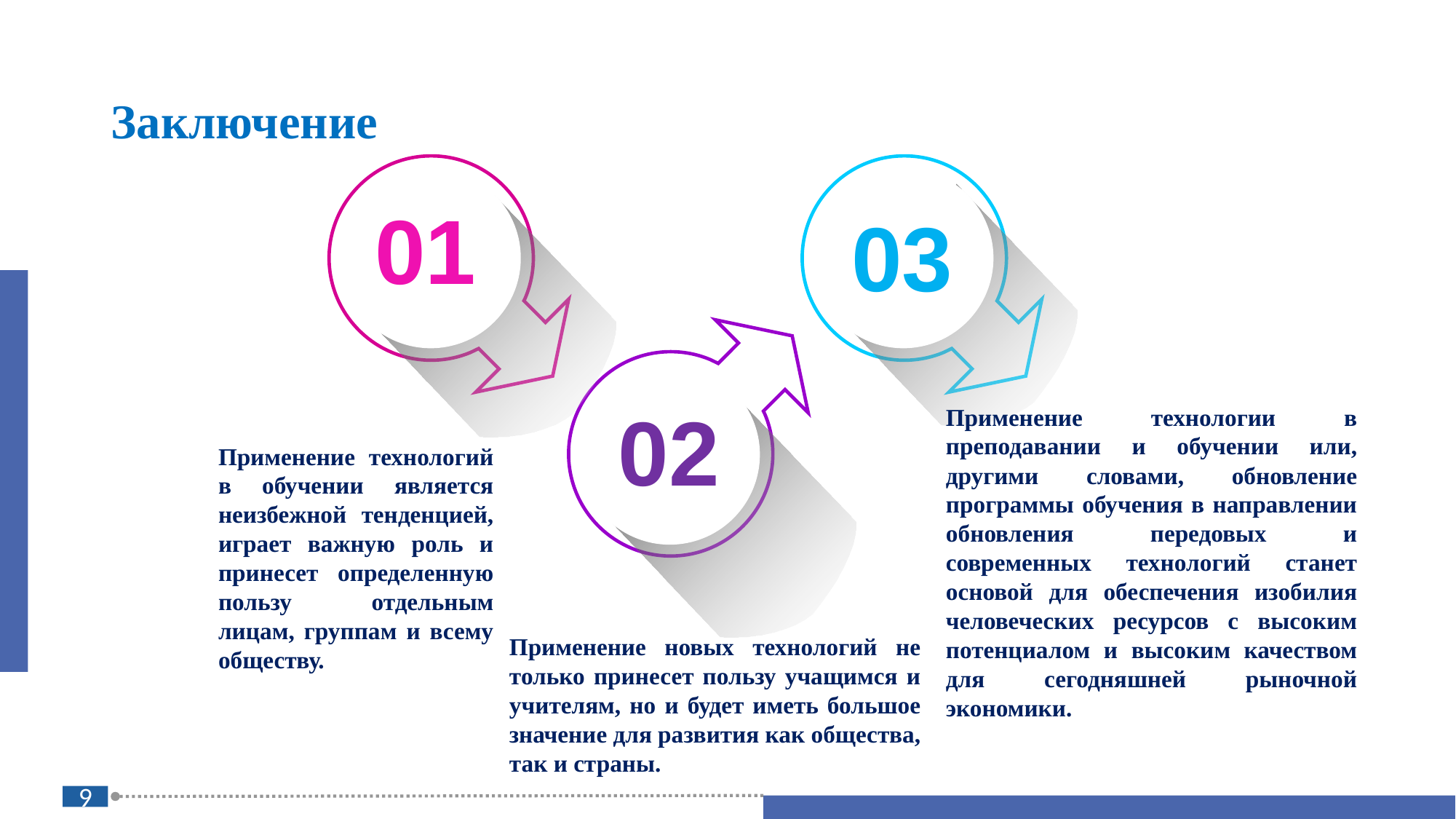

# Заключение

01
03

02
Применение технологии в преподавании и обучении или, другими словами, обновление программы обучения в направлении обновления передовых и современных технологий станет основой для обеспечения изобилия человеческих ресурсов с высоким потенциалом и высоким качеством для сегодняшней рыночной экономики.
Применение технологий в обучении является неизбежной тенденцией, играет важную роль и принесет определенную пользу отдельным лицам, группам и всему обществу.

Применение новых технологий не только принесет пользу учащимся и учителям, но и будет иметь большое значение для развития как общества, так и страны.
9